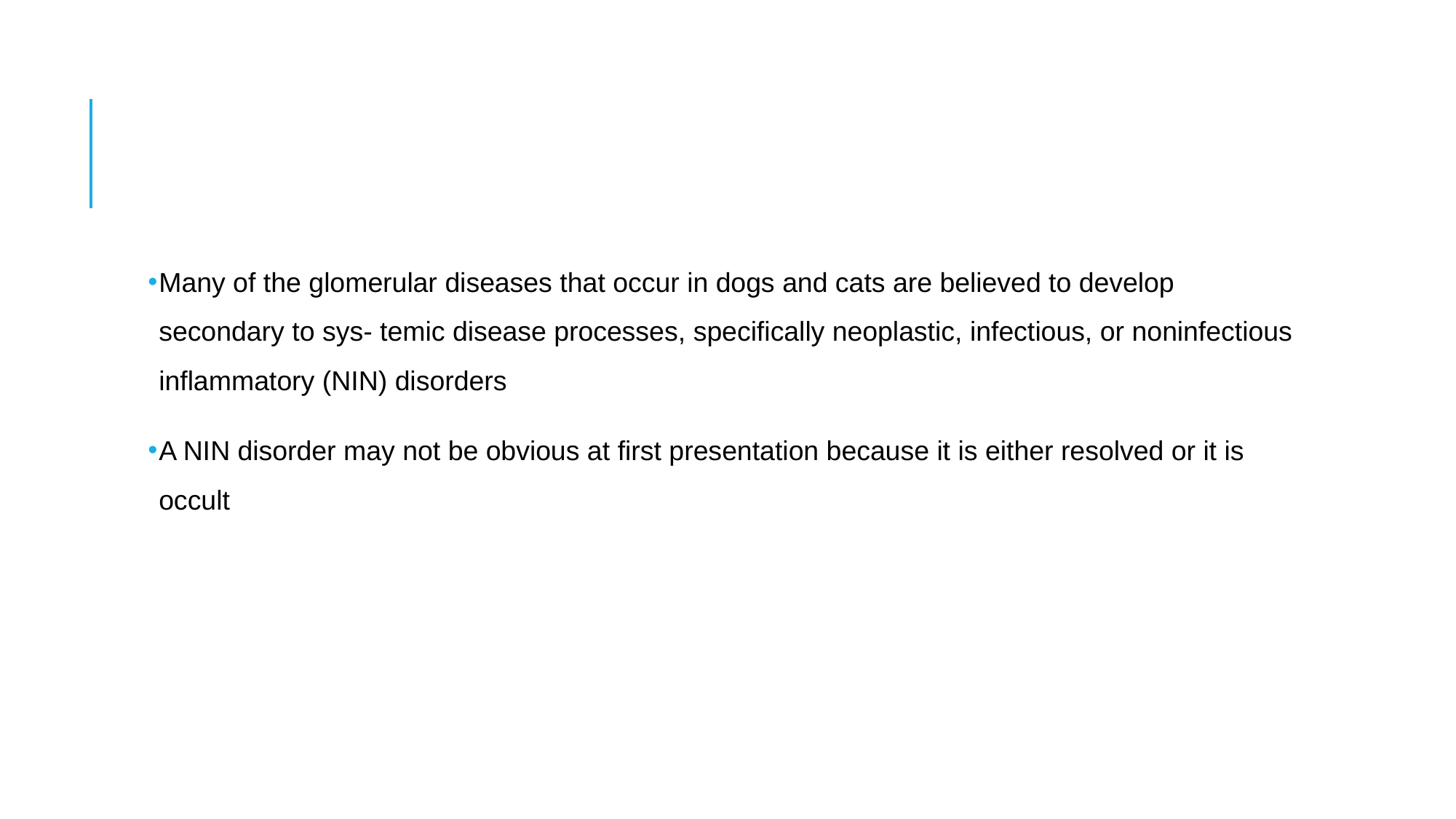

Many of the glomerular diseases that occur in dogs and cats are believed to develop secondary to sys- temic disease processes, specifically neoplastic, infectious, or noninfectious inflammatory (NIN) disorders
A NIN disorder may not be obvious at first presentation because it is either resolved or it is occult